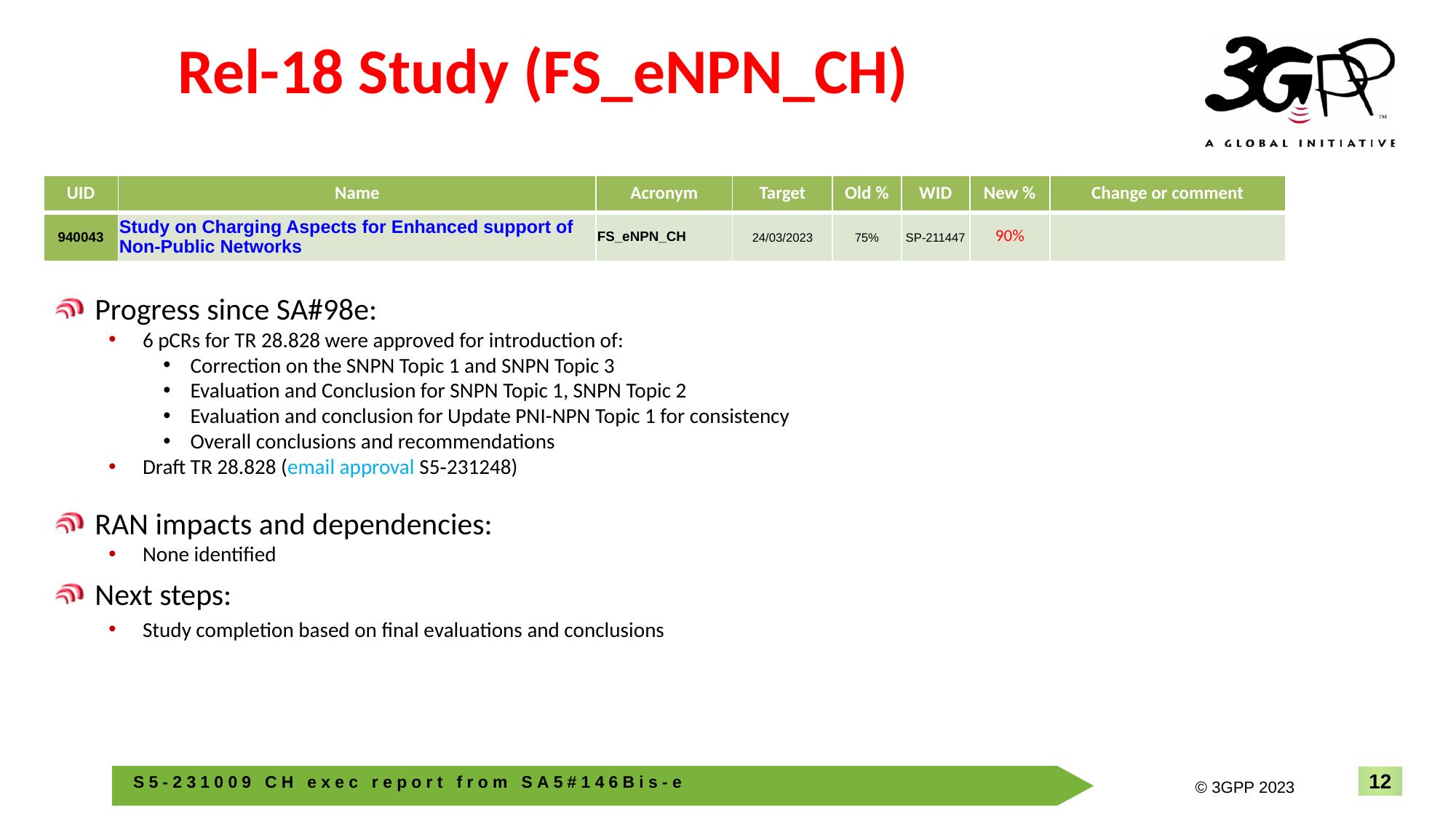

# Rel-18 Study (FS_eNPN_CH)
| UID | Name | Acronym | Target | Old % | WID | New % | Change or comment |
| --- | --- | --- | --- | --- | --- | --- | --- |
| 940043 | Study on Charging Aspects for Enhanced support of Non-Public Networks | FS\_eNPN\_CH | 24/03/2023 | 75% | SP-211447 | 90% |  |
Progress since SA#98e:
6 pCRs for TR 28.828 were approved for introduction of:
Correction on the SNPN Topic 1 and SNPN Topic 3
Evaluation and Conclusion for SNPN Topic 1, SNPN Topic 2
Evaluation and conclusion for Update PNI-NPN Topic 1 for consistency
Overall conclusions and recommendations
Draft TR 28.828 (email approval S5‑231248)

RAN impacts and dependencies:
None identified
Next steps:
Study completion based on final evaluations and conclusions